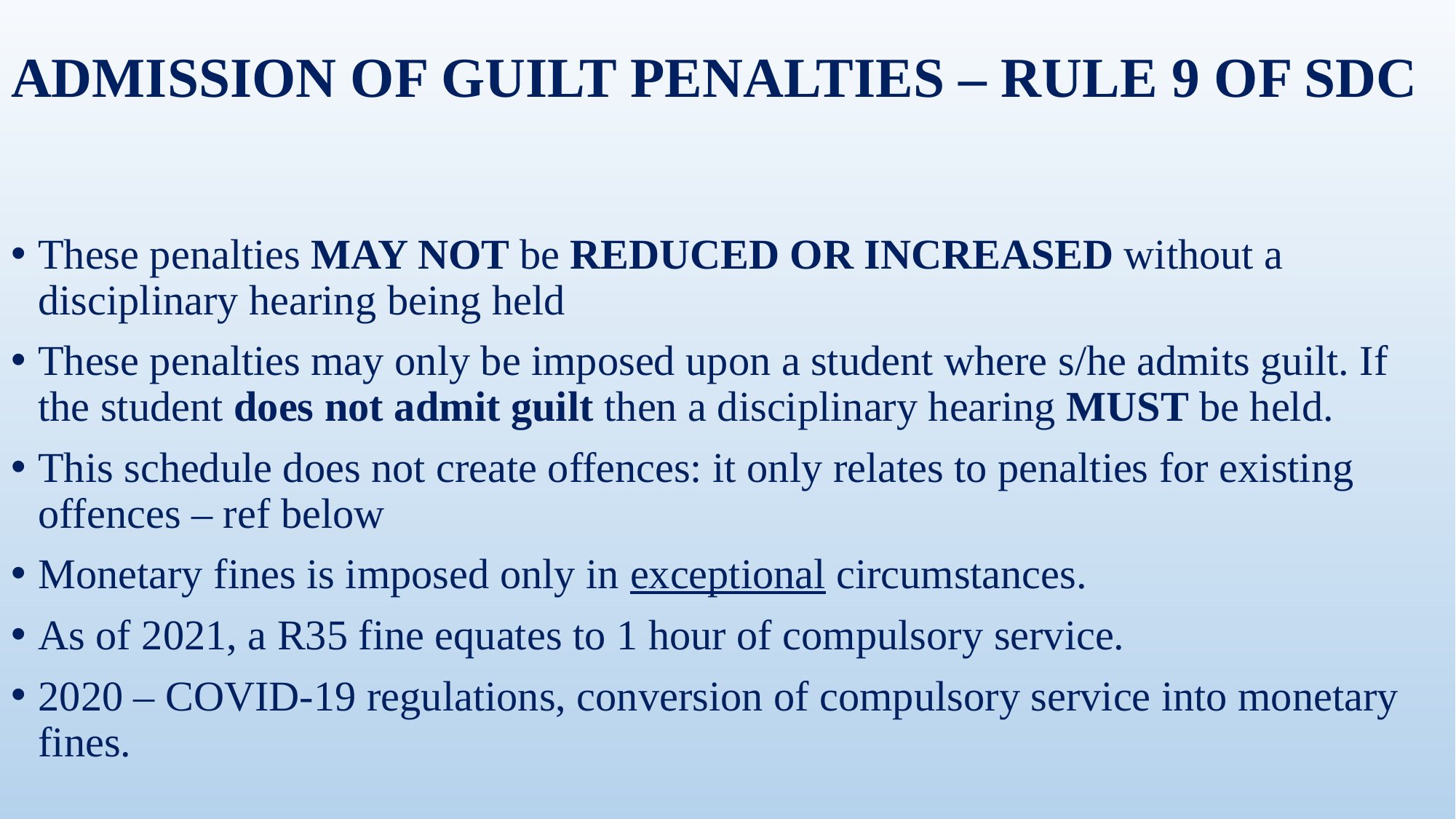

# ADMISSION OF GUILT PENALTIES – RULE 9 OF SDC

These penalties MAY NOT be REDUCED OR INCREASED without a disciplinary hearing being held
These penalties may only be imposed upon a student where s/he admits guilt. If the student does not admit guilt then a disciplinary hearing MUST be held.
This schedule does not create offences: it only relates to penalties for existing offences – ref below
Monetary fines is imposed only in exceptional circumstances.
As of 2021, a R35 fine equates to 1 hour of compulsory service.
2020 – COVID-19 regulations, conversion of compulsory service into monetary fines.